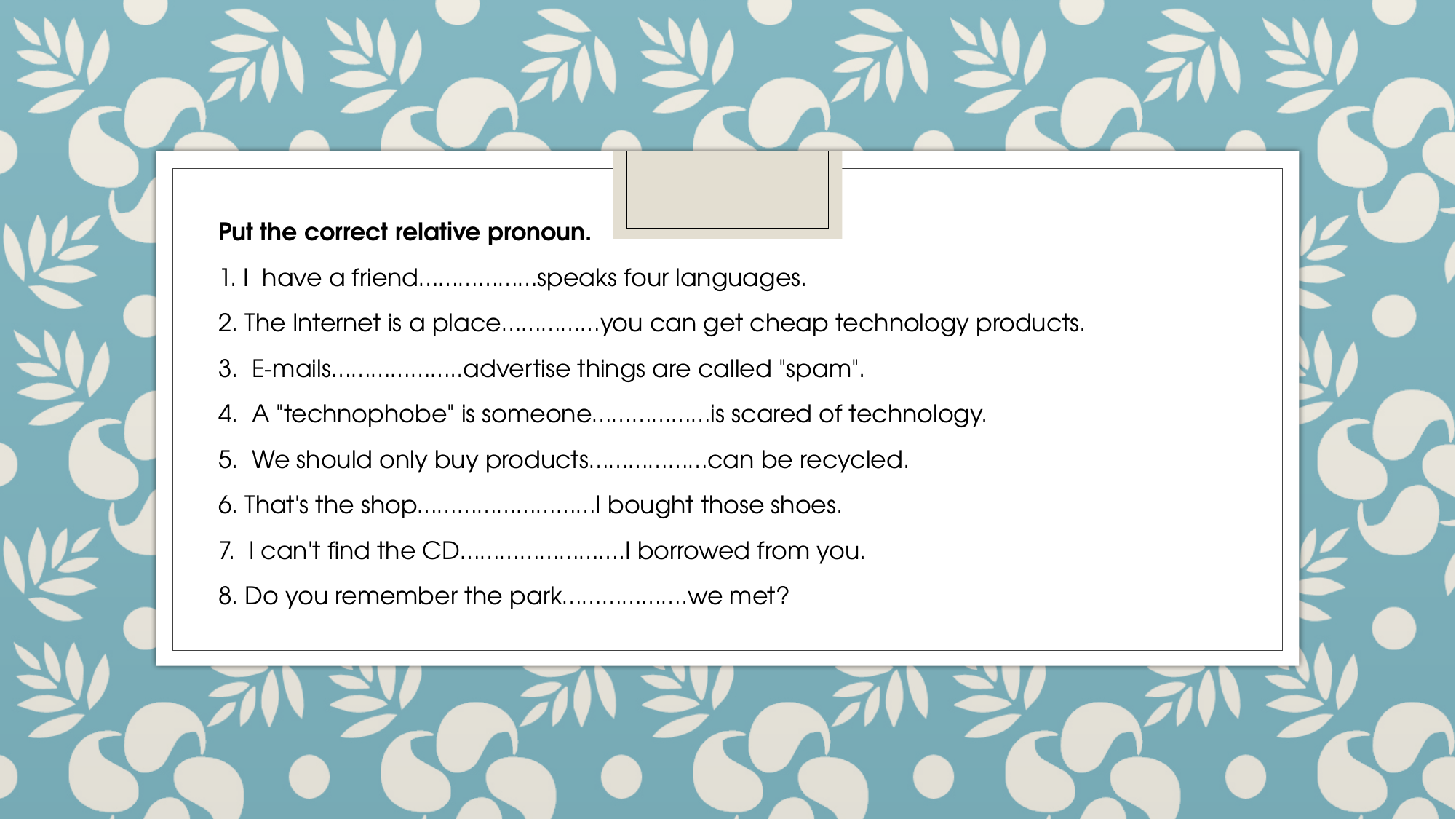

Put the correct relative pronoun.

1. I  have a friend………………speaks four languages.

2. The Internet is a place……………you can get cheap technology products.

3.  E-mails………………..advertise things are called "spam".

4.  A "technophobe" is someone………………is scared of technology.

5.  We should only buy products………………can be recycled.

6. That's the shop………………………I bought those shoes.

7.  I can't find the CD…………………….I borrowed from you.

8. Do you remember the park……………….we met?